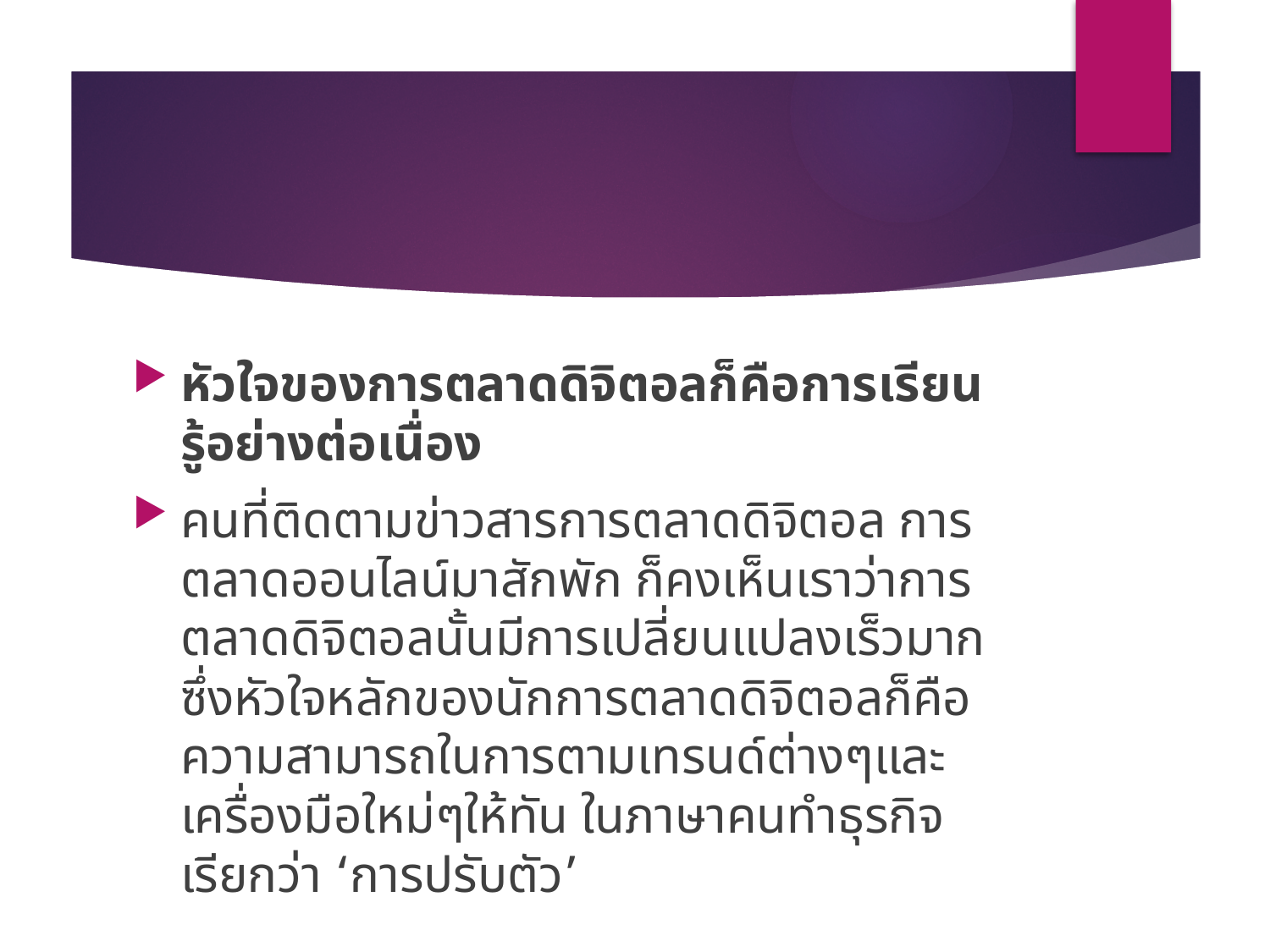

#
หัวใจของการตลาดดิจิตอลก็คือการเรียนรู้อย่างต่อเนื่อง
คนที่ติดตามข่าวสารการตลาดดิจิตอล การตลาดออนไลน์มาสักพัก ก็คงเห็นเราว่าการตลาดดิจิตอลนั้นมีการเปลี่ยนแปลงเร็วมาก ซึ่งหัวใจหลักของนักการตลาดดิจิตอลก็คือความสามารถในการตามเทรนด์ต่างๆและเครื่องมือใหม่ๆให้ทัน ในภาษาคนทำธุรกิจเรียกว่า ‘การปรับตัว’